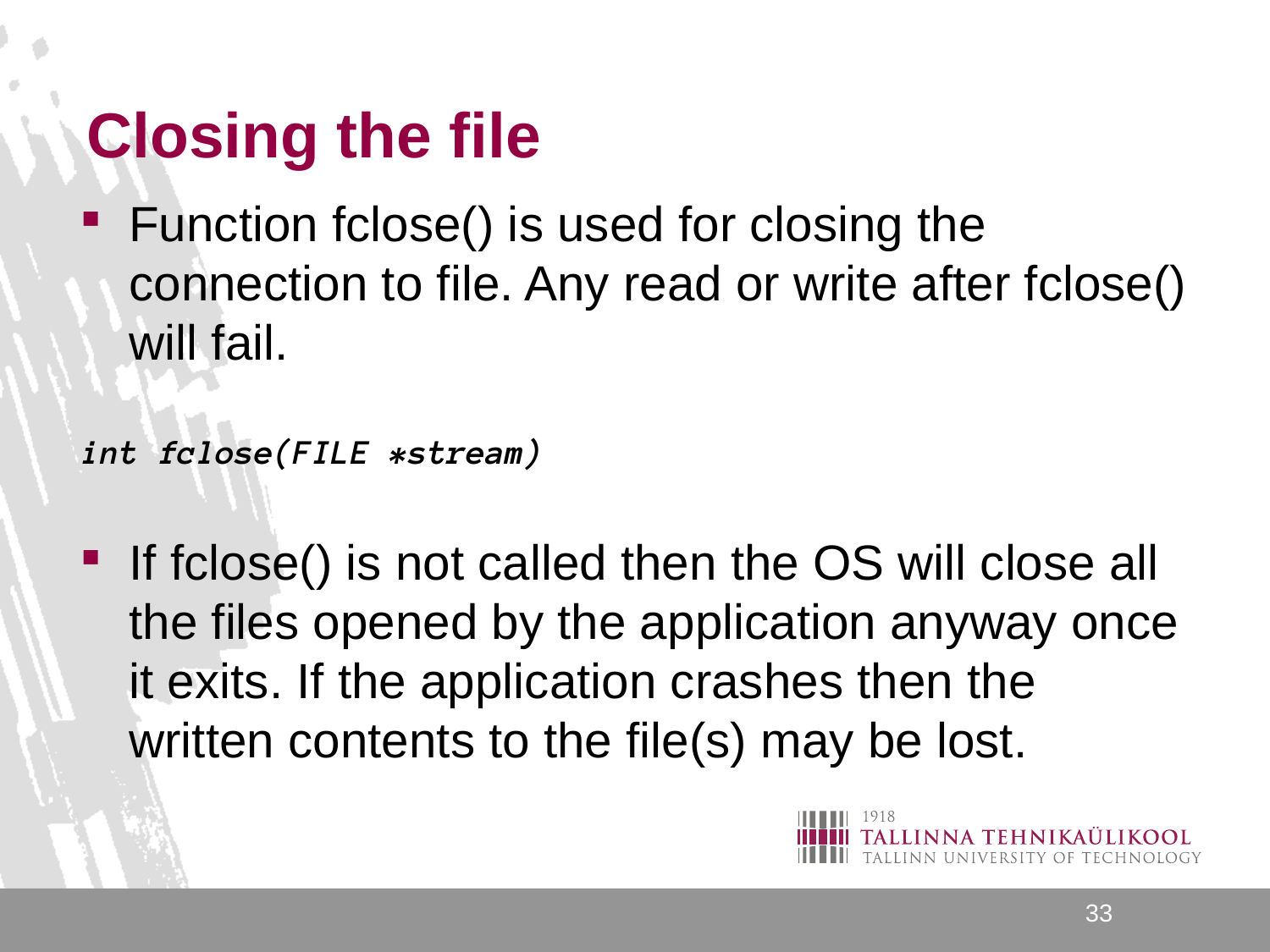

# Closing the file
Function fclose() is used for closing the connection to file. Any read or write after fclose() will fail.

int fclose(FILE *stream)

If fclose() is not called then the OS will close all the files opened by the application anyway once it exits. If the application crashes then the written contents to the file(s) may be lost.

33